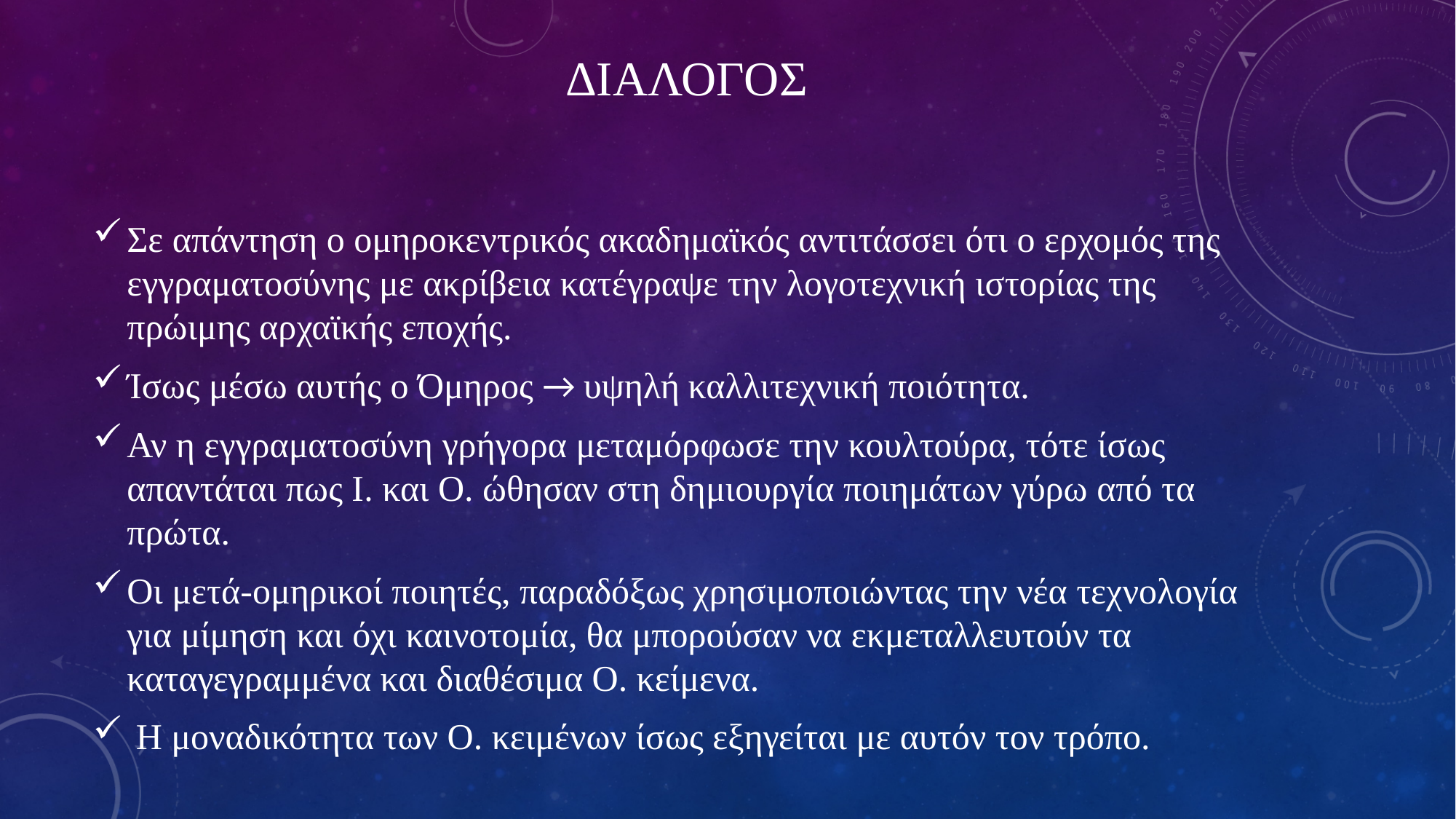

# Διαλογοσ
Σε απάντηση ο ομηροκεντρικός ακαδημαϊκός αντιτάσσει ότι ο ερχομός της εγγραματοσύνης με ακρίβεια κατέγραψε την λογοτεχνική ιστορίας της πρώιμης αρχαϊκής εποχής.
Ίσως μέσω αυτής ο Όμηρος → υψηλή καλλιτεχνική ποιότητα.
Αν η εγγραματοσύνη γρήγορα μεταμόρφωσε την κουλτούρα, τότε ίσως απαντάται πως Ι. και Ο. ώθησαν στη δημιουργία ποιημάτων γύρω από τα πρώτα.
Οι μετά-ομηρικοί ποιητές, παραδόξως χρησιμοποιώντας την νέα τεχνολογία για μίμηση και όχι καινοτομία, θα μπορούσαν να εκμεταλλευτούν τα καταγεγραμμένα και διαθέσιμα Ο. κείμενα.
 Η μοναδικότητα των Ο. κειμένων ίσως εξηγείται με αυτόν τον τρόπο.